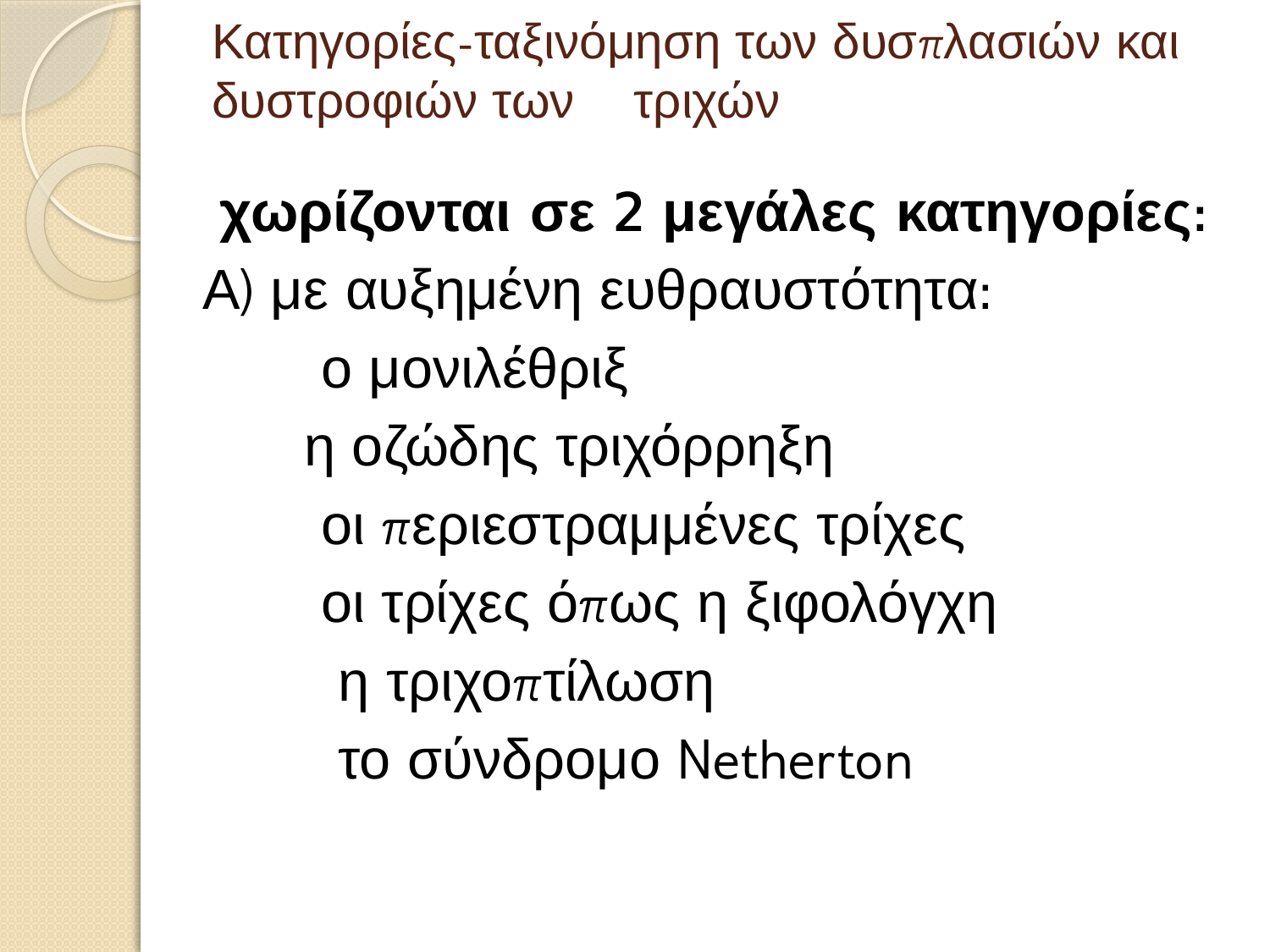

# Κατηγορίες-ταξινόμηση των δυσπλασιών και δυστροφιών των    τριχών
 χωρίζονται σε 2 μεγάλες κατηγορίες:
Α) με αυξημένη ευθραυστότητα:
       ο μονιλέθριξ
      η οζώδης τριχόρρηξη
       οι περιεστραμμένες τρίχες
       οι τρίχες όπως η ξιφολόγχη
        η τριχοπτίλωση
        το σύνδρομο Netherton